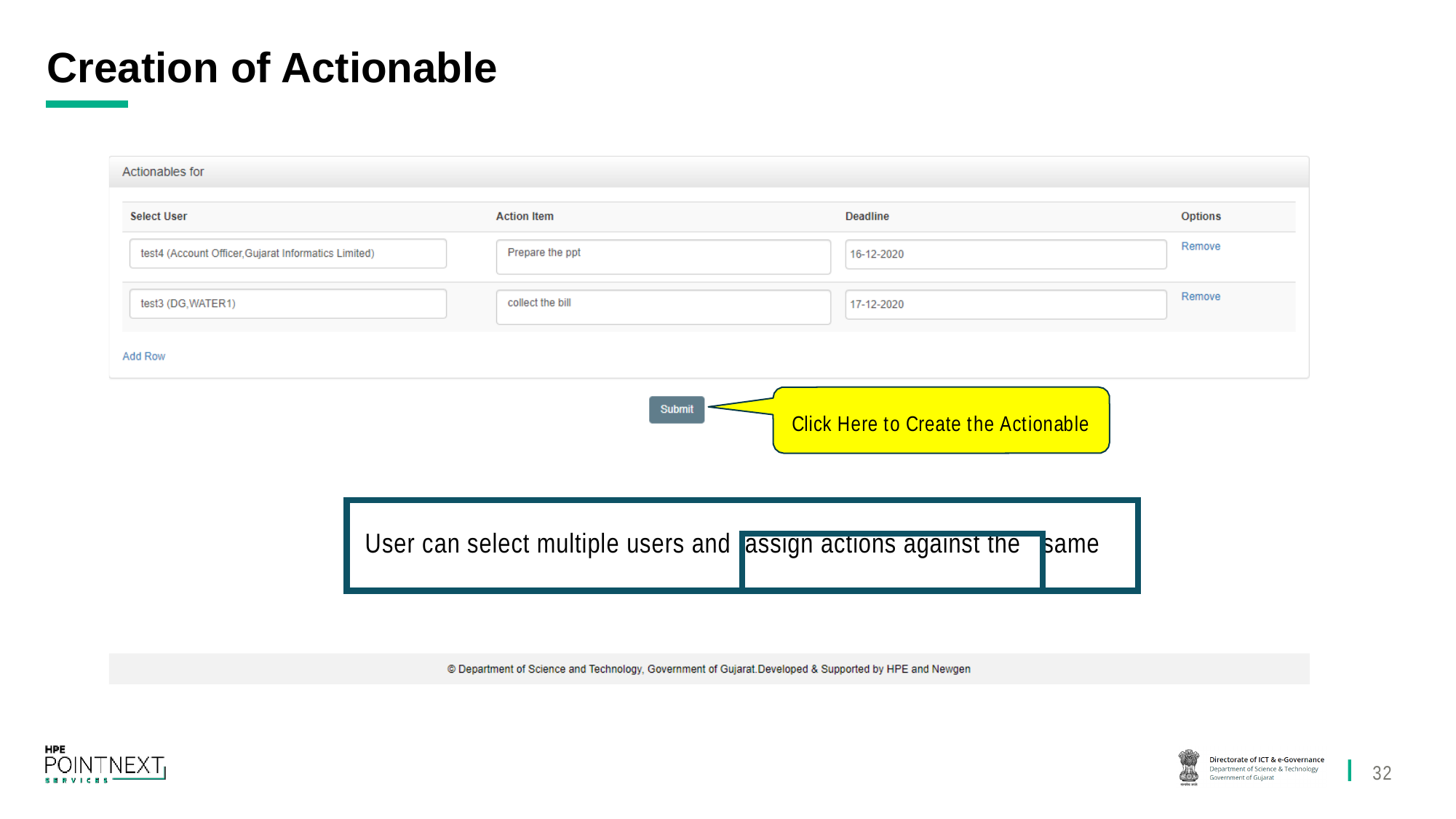

# Creation of Actionable

Write the MOM here

Click Here to Create the Actionable
|  |  |  |
| --- | --- | --- |
| User can select multiple users and | assign actions against the | same |

32